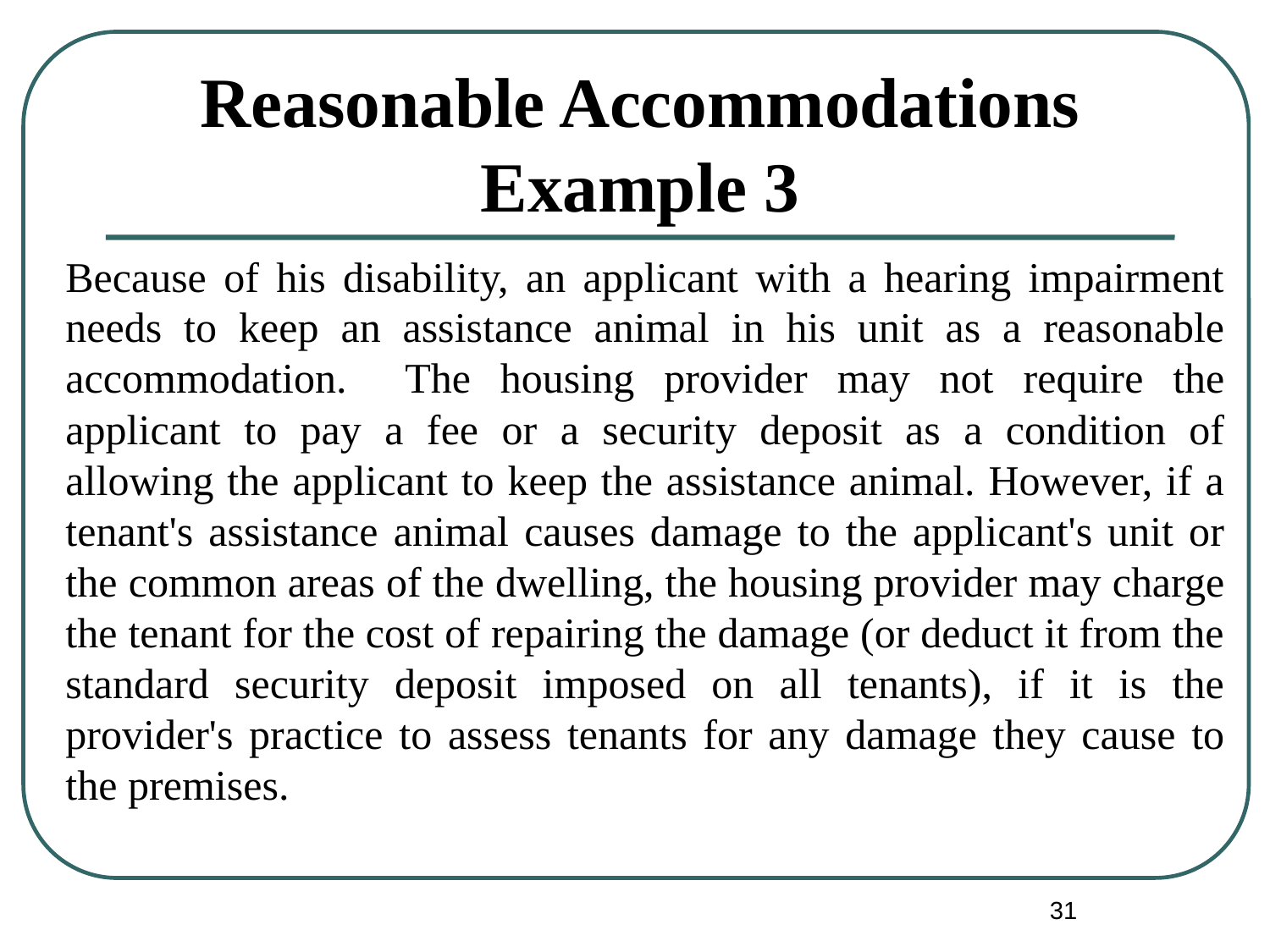

# Reasonable Accommodations Example 3
Because of his disability, an applicant with a hearing impairment needs to keep an assistance animal in his unit as a reasonable accommodation.  The housing provider may not require the applicant to pay a fee or a security deposit as a condition of allowing the applicant to keep the assistance animal. However, if a tenant's assistance animal causes damage to the applicant's unit or the common areas of the dwelling, the housing provider may charge the tenant for the cost of repairing the damage (or deduct it from the standard security deposit imposed on all tenants), if it is the provider's practice to assess tenants for any damage they cause to the premises.
31